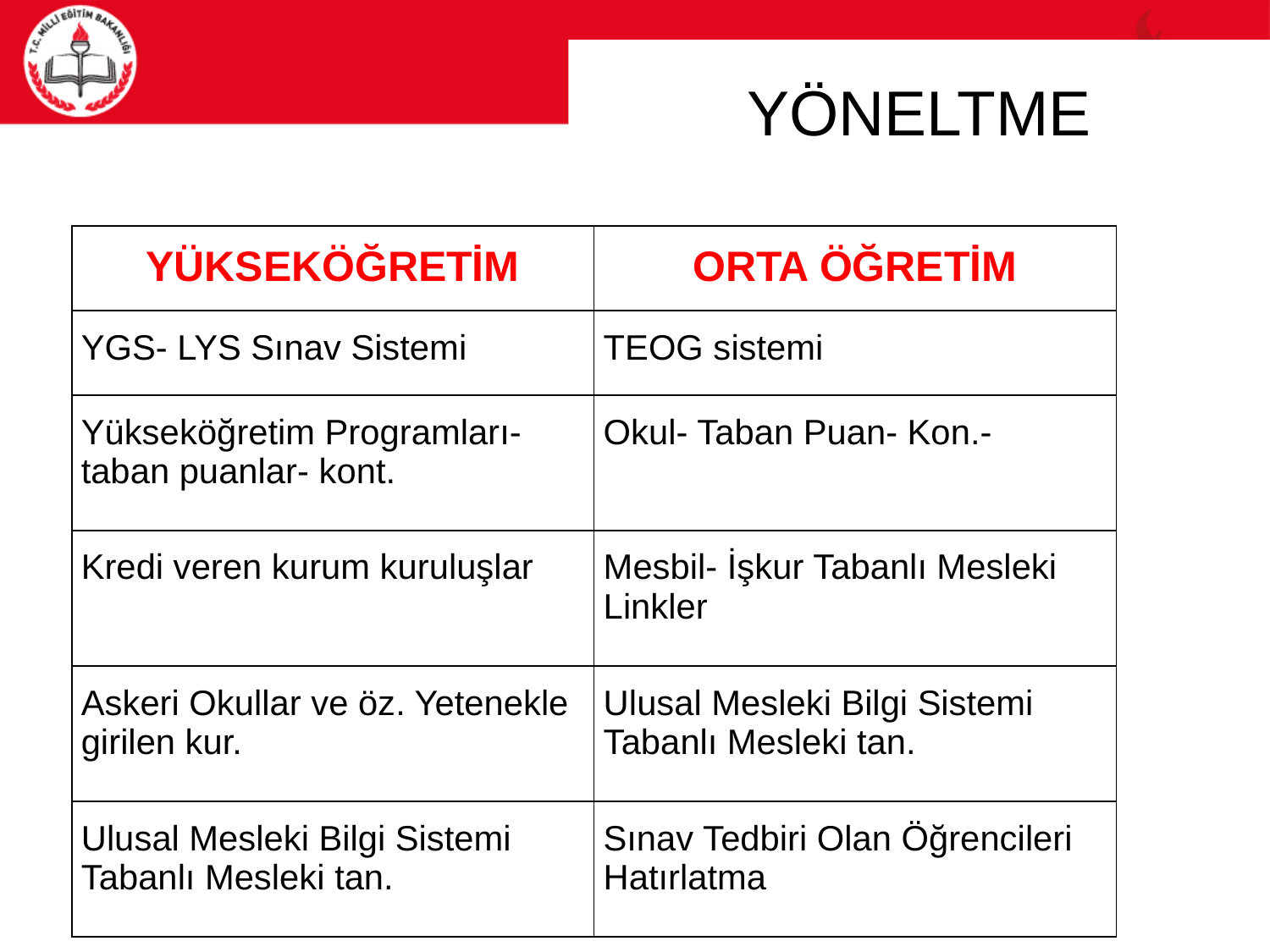

YÖNELTME
| YÜKSEKÖĞRETİM | ORTA ÖĞRETİM |
| --- | --- |
| YGS- LYS Sınav Sistemi | TEOG sistemi |
| Yükseköğretim Programları- taban puanlar- kont. | Okul- Taban Puan- Kon.- |
| Kredi veren kurum kuruluşlar | Mesbil- İşkur Tabanlı Mesleki Linkler |
| Askeri Okullar ve öz. Yetenekle girilen kur. | Ulusal Mesleki Bilgi Sistemi Tabanlı Mesleki tan. |
| Ulusal Mesleki Bilgi Sistemi Tabanlı Mesleki tan. | Sınav Tedbiri Olan Öğrencileri Hatırlatma |